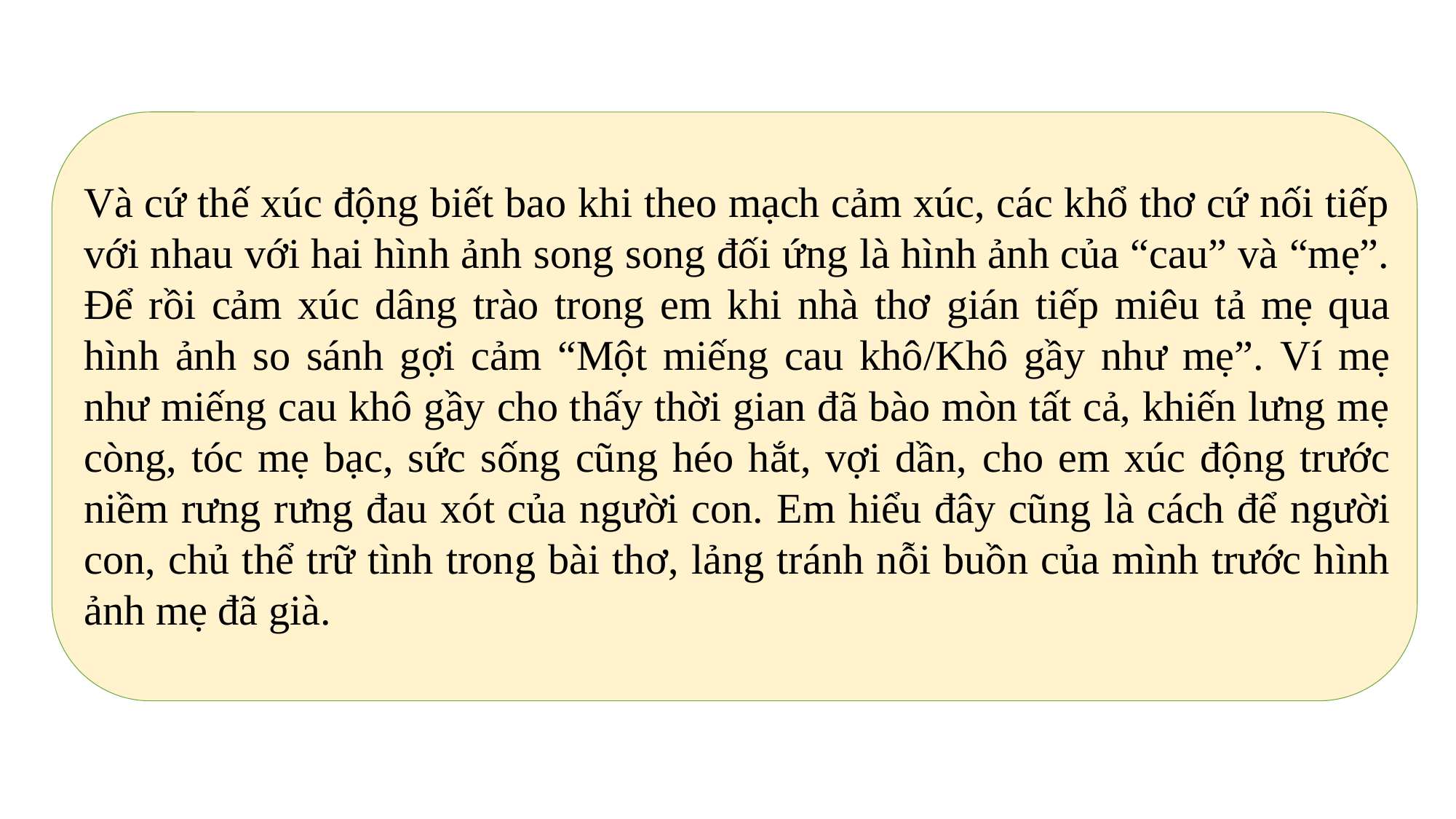

Và cứ thế xúc động biết bao khi theo mạch cảm xúc, các khổ thơ cứ nối tiếp với nhau với hai hình ảnh song song đối ứng là hình ảnh của “cau” và “mẹ”. Để rồi cảm xúc dâng trào trong em khi nhà thơ gián tiếp miêu tả mẹ qua hình ảnh so sánh gợi cảm “Một miếng cau khô/Khô gầy như mẹ”. Ví mẹ như miếng cau khô gầy cho thấy thời gian đã bào mòn tất cả, khiến lưng mẹ còng, tóc mẹ bạc, sức sống cũng héo hắt, vợi dần, cho em xúc động trước niềm rưng rưng đau xót của người con. Em hiểu đây cũng là cách để người con, chủ thể trữ tình trong bài thơ, lảng tránh nỗi buồn của mình trước hình ảnh mẹ đã già.